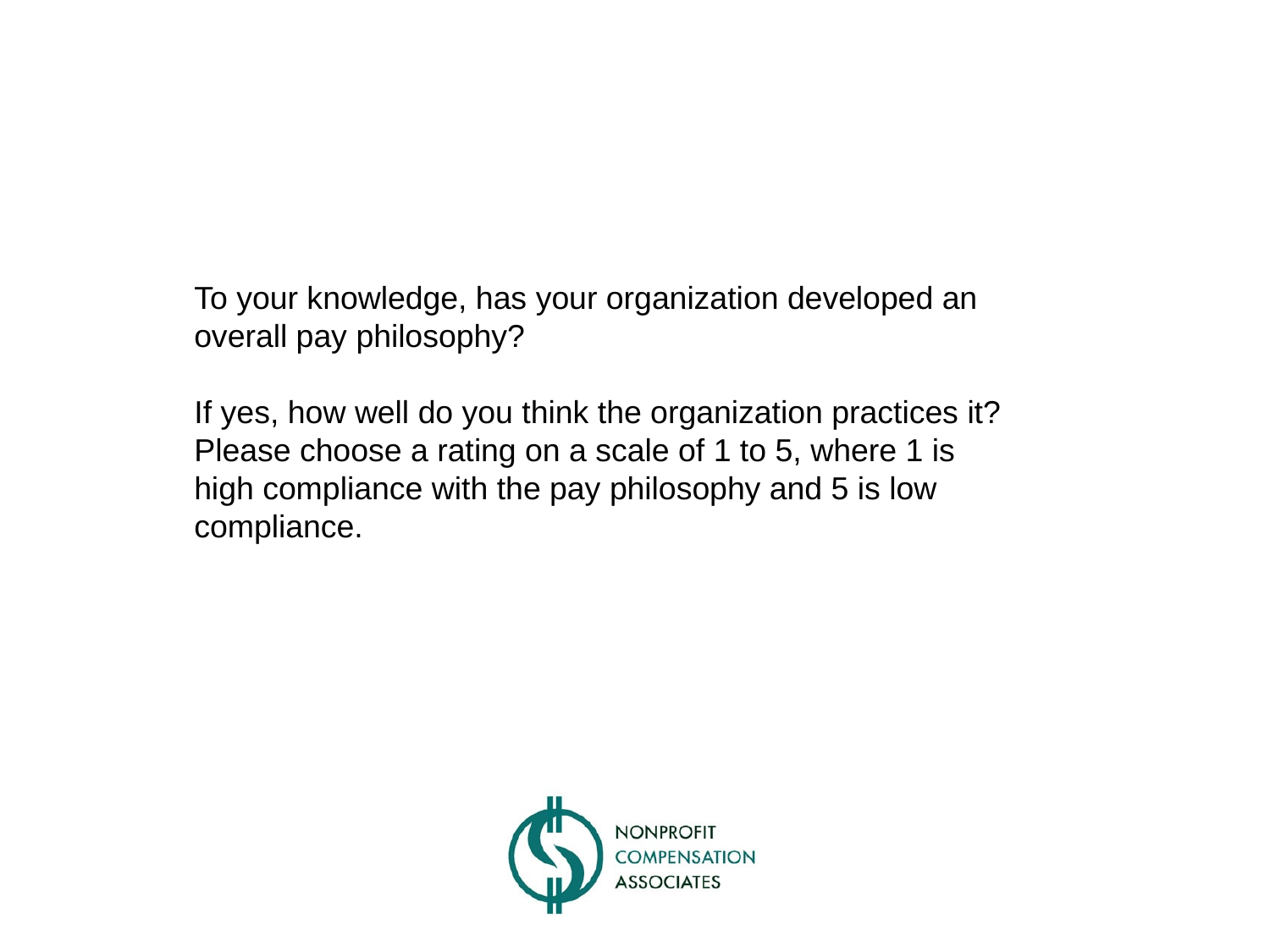

To your knowledge, has your organization developed an overall pay philosophy?

If yes, how well do you think the organization practices it? Please choose a rating on a scale of 1 to 5, where 1 is high compliance with the pay philosophy and 5 is low compliance.